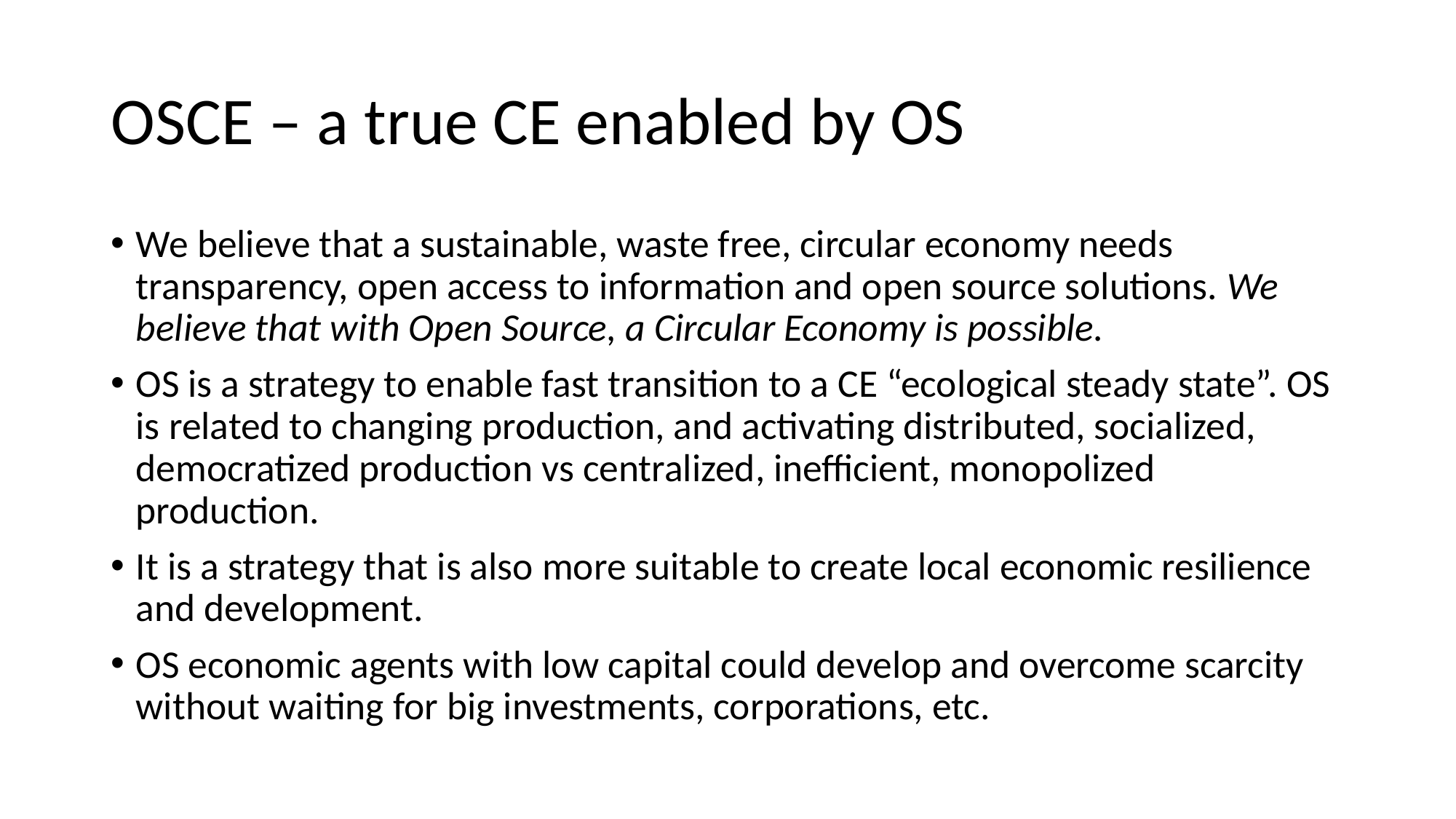

# OSCE – a true CE enabled by OS
We believe that a sustainable, waste free, circular economy needs transparency, open access to information and open source solutions. We believe that with Open Source, a Circular Economy is possible.
OS is a strategy to enable fast transition to a CE “ecological steady state”. OS is related to changing production, and activating distributed, socialized, democratized production vs centralized, inefficient, monopolized production.
It is a strategy that is also more suitable to create local economic resilience and development.
OS economic agents with low capital could develop and overcome scarcity without waiting for big investments, corporations, etc.